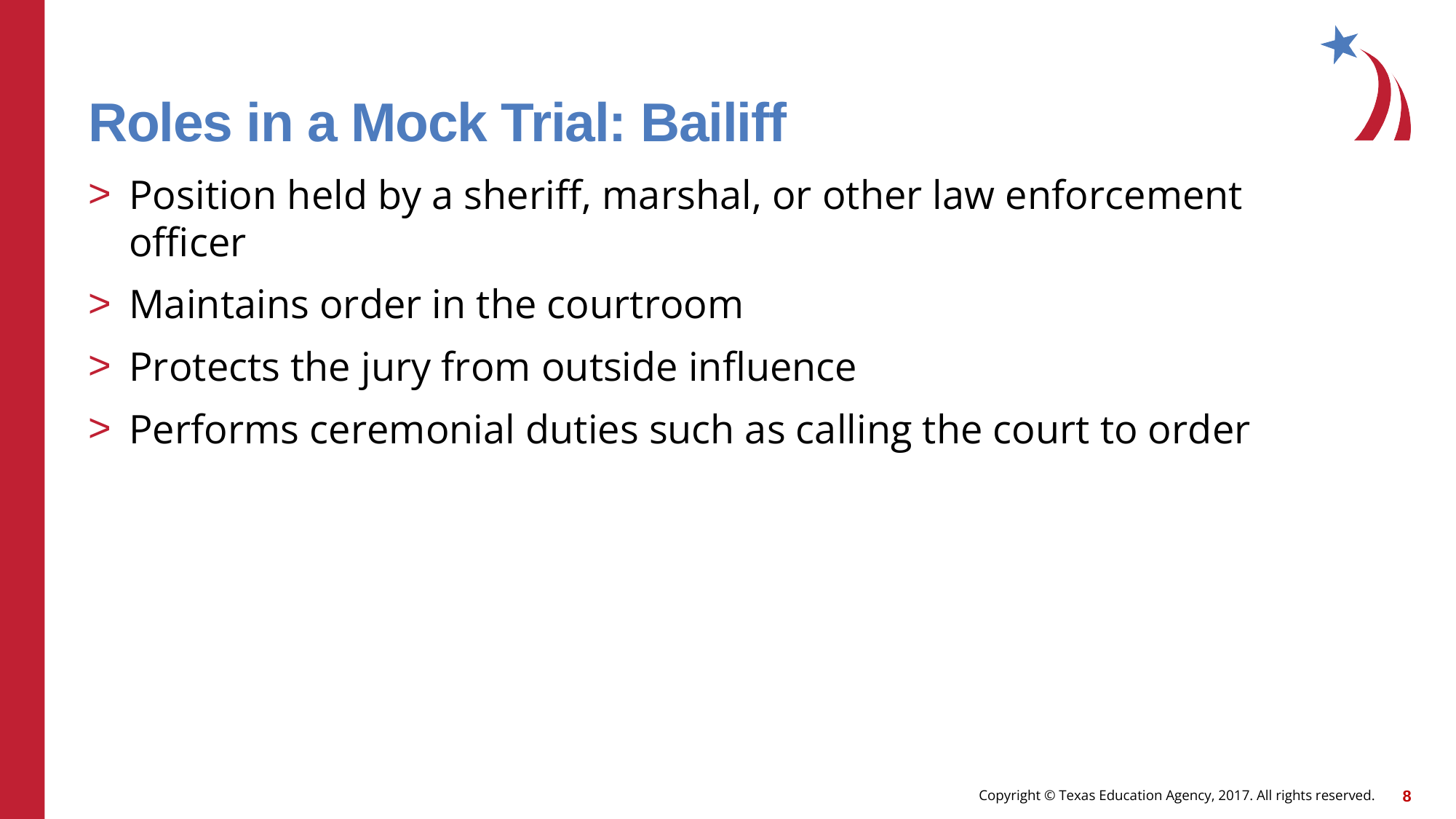

# Roles in a Mock Trial: Bailiff
Position held by a sheriff, marshal, or other law enforcement officer
Maintains order in the courtroom
Protects the jury from outside influence
Performs ceremonial duties such as calling the court to order